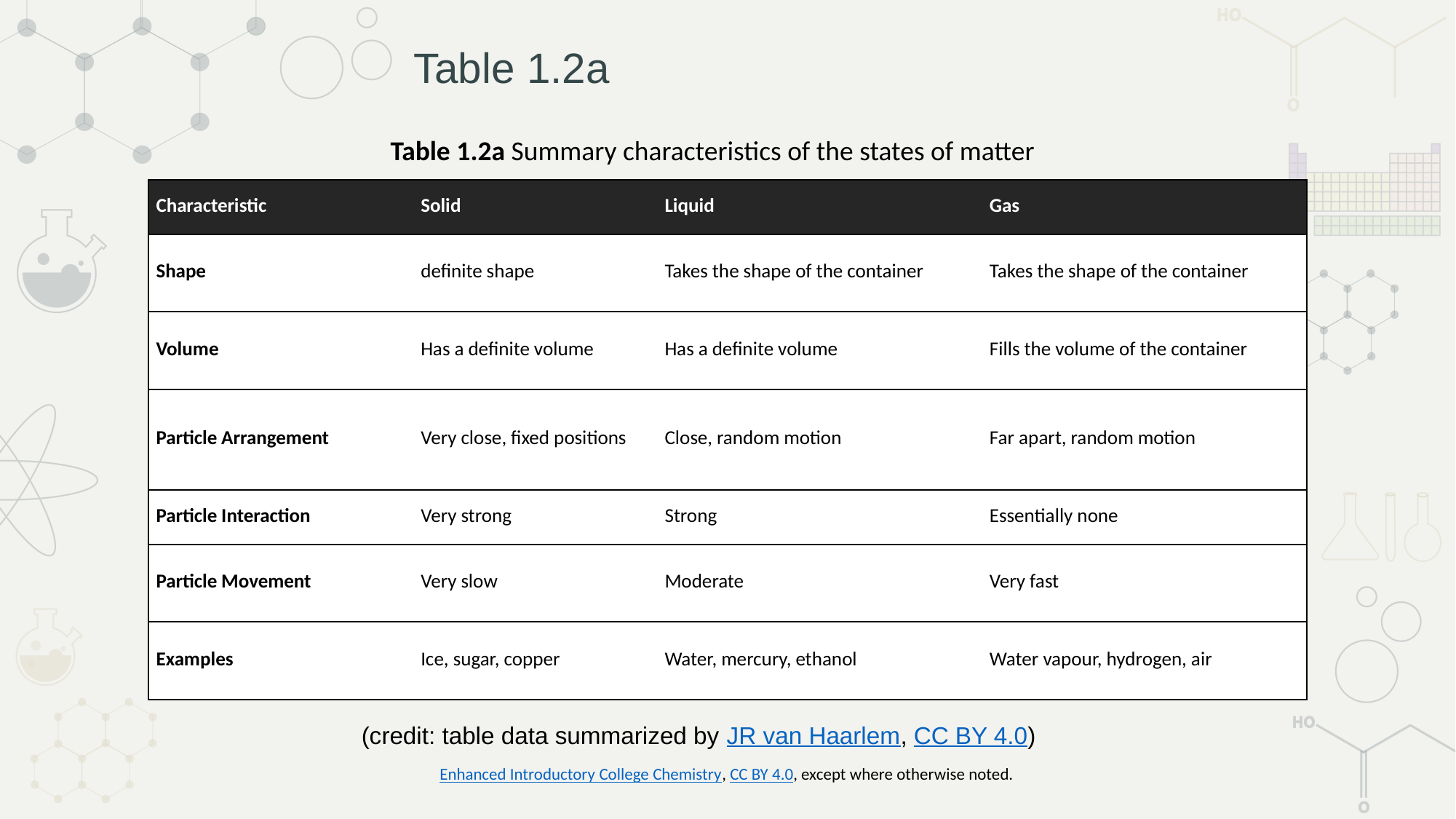

# Table 1.2a
Table 1.2a Summary characteristics of the states of matter
| Characteristic | Solid | Liquid | Gas |
| --- | --- | --- | --- |
| Shape | definite shape | Takes the shape of the container | Takes the shape of the container |
| Volume | Has a definite volume | Has a definite volume | Fills the volume of the container |
| Particle Arrangement | Very close, fixed positions | Close, random motion | Far apart, random motion |
| Particle Interaction | Very strong | Strong | Essentially none |
| Particle Movement | Very slow | Moderate | Very fast |
| Examples | Ice, sugar, copper | Water, mercury, ethanol | Water vapour, hydrogen, air |
(credit: table data summarized by JR van Haarlem, CC BY 4.0)